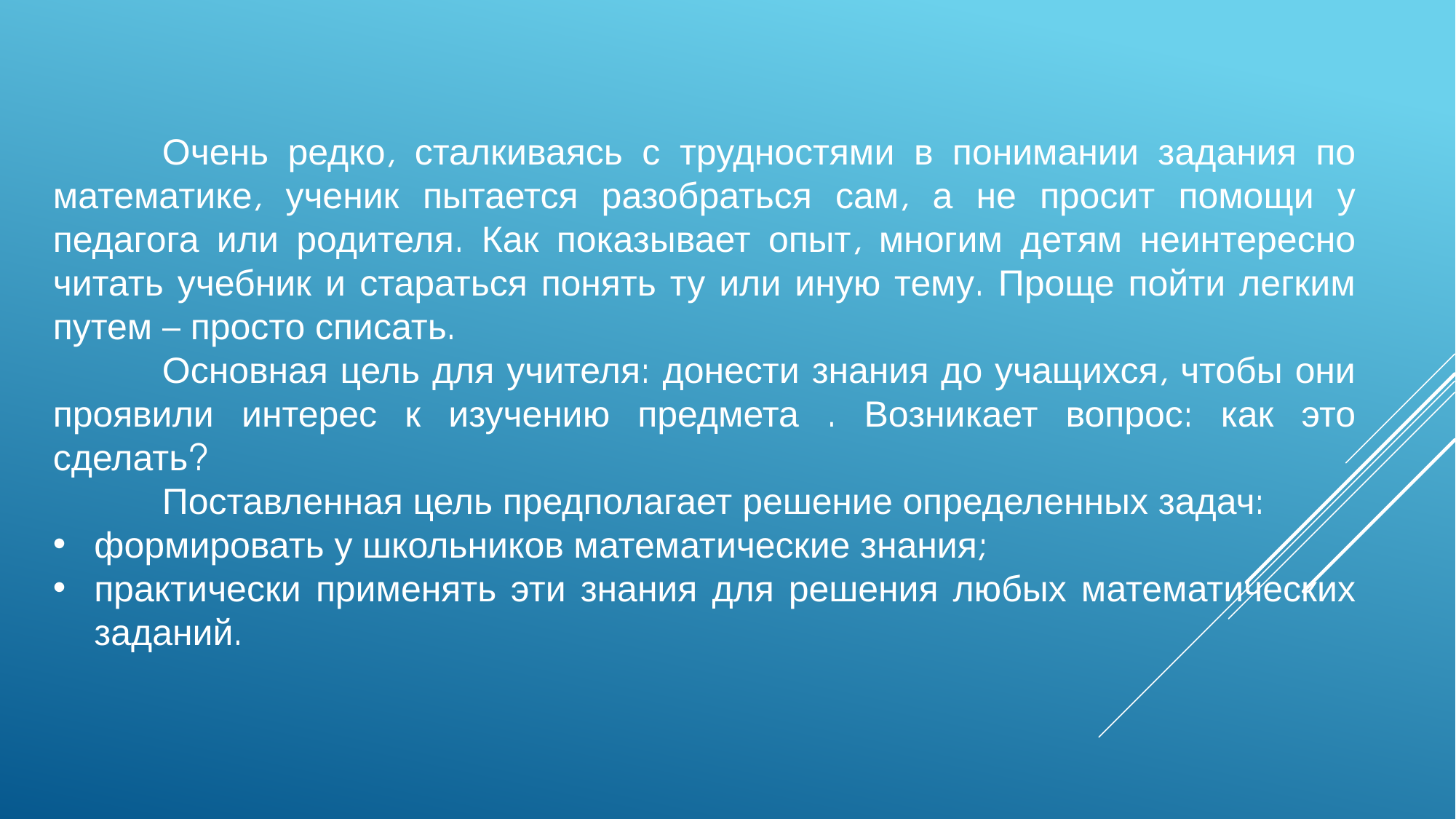

Очень редко, сталкиваясь с трудностями в понимании задания по математике, ученик пытается разобраться сам, а не просит помощи у педагога или родителя. Как показывает опыт, многим детям неинтересно читать учебник и стараться понять ту или иную тему. Проще пойти легким путем – просто списать.
	Основная цель для учителя: донести знания до учащихся, чтобы они проявили интерес к изучению предмета . Возникает вопрос: как это сделать?
	Поставленная цель предполагает решение определенных задач:
формировать у школьников математические знания;
практически применять эти знания для решения любых математических заданий.